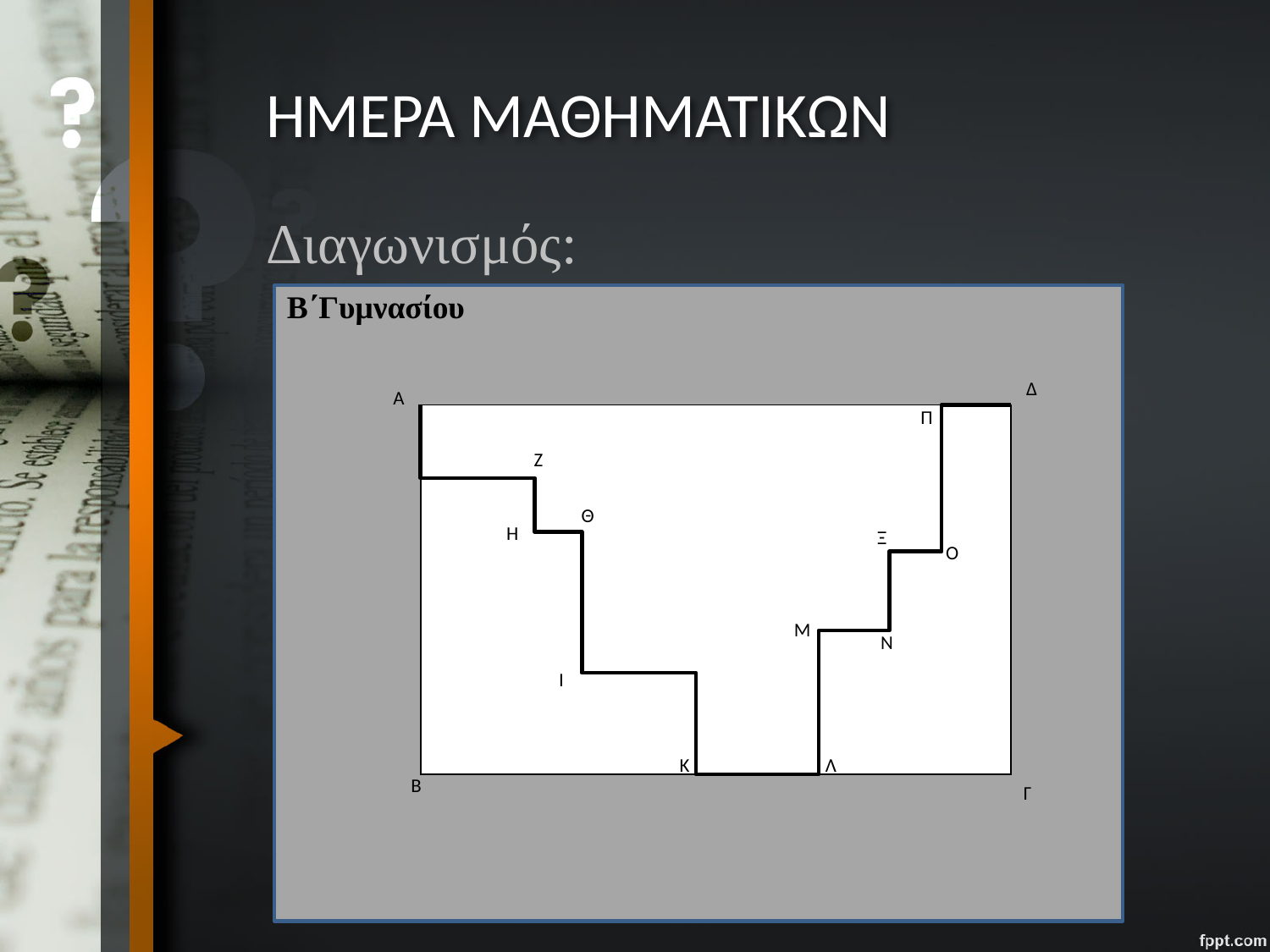

# ΗΜΕΡΑ ΜΑΘΗΜΑΤΙΚΩΝ
Διαγωνισμός:

Β΄Γυμνασίου

Δ
Α

Β
Γ
Π
Ζ
Θ
Η
Ξ
Ο
Μ
Ν
Ι
Κ
Λ